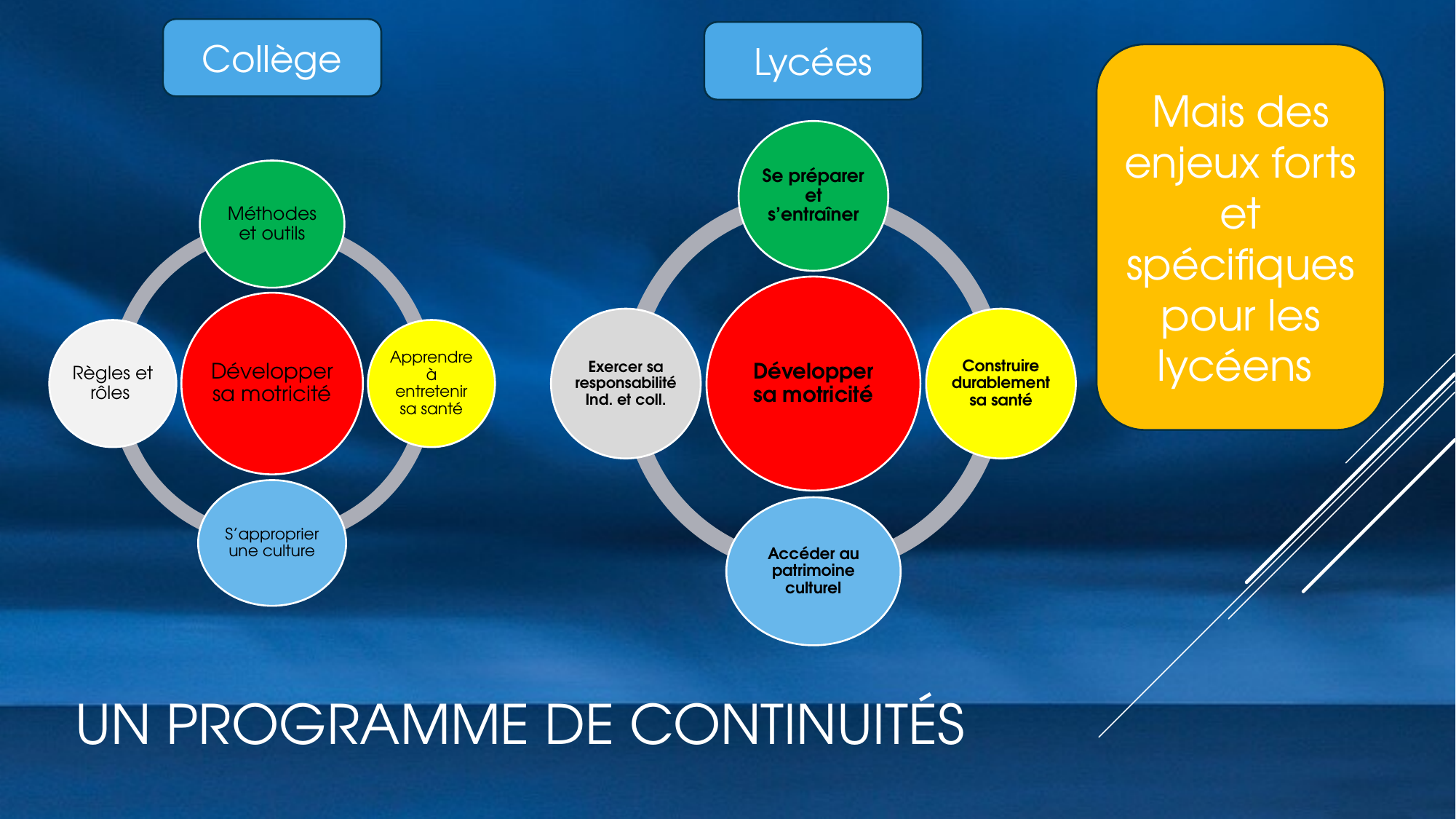

Collège
Lycées
Mais des enjeux forts et spécifiques pour les lycéens
Développer sa motricité
Se préparer et s’entraîner
Construire durablement sa santé
Accéder au patrimoine culturel
Exercer sa responsabilité Ind. et coll.
Développer sa motricité
Méthodes et outils
Apprendre à entretenir sa santé
S’approprier une culture
Règles et rôles
# Un programme de continuités